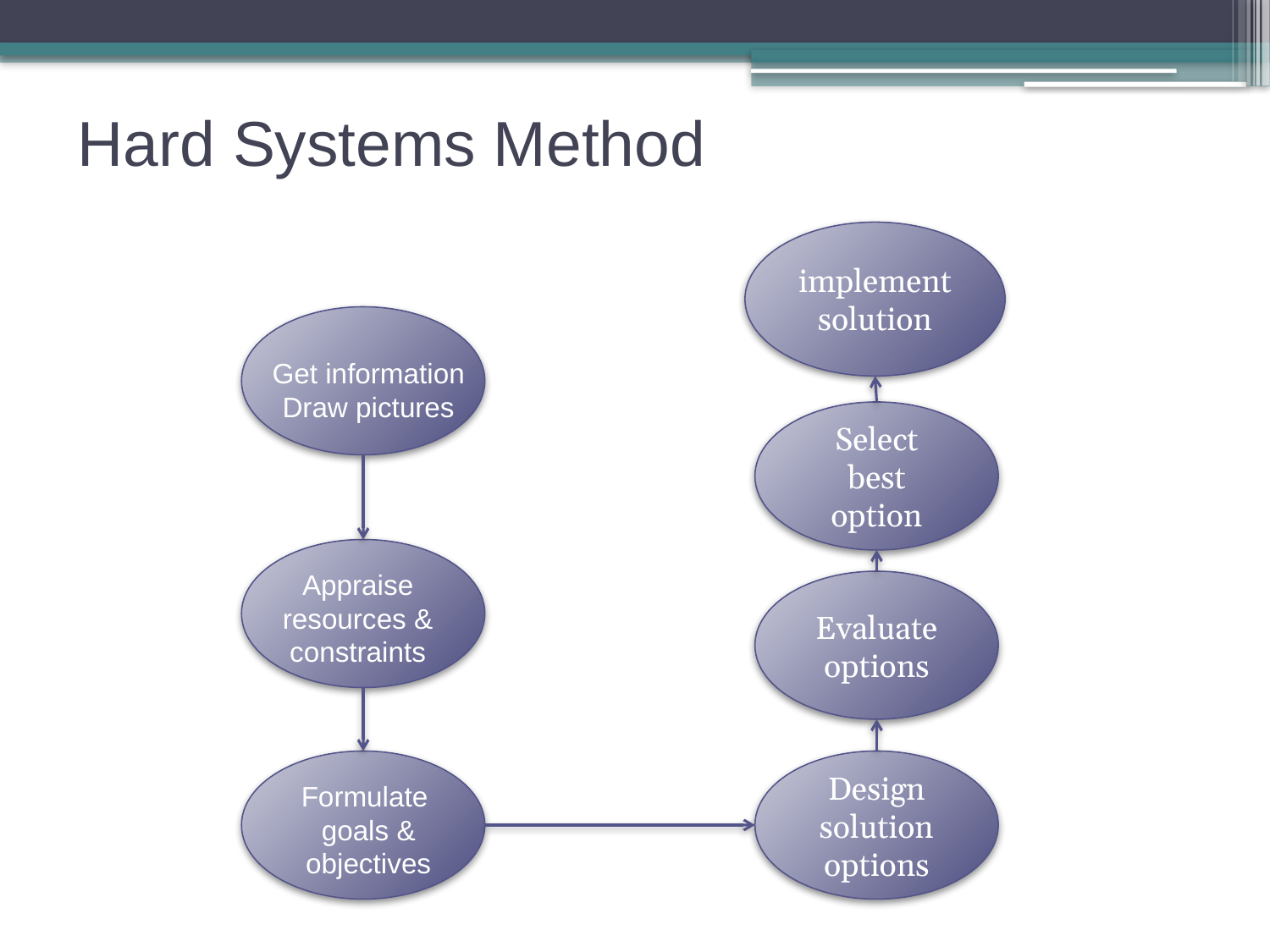

# Hard Systems Method
implement solution

Get information
Draw pictures
Select best option

Appraise resources & constraints
Evaluate options

Design solution options
Formulate
goals & objectives